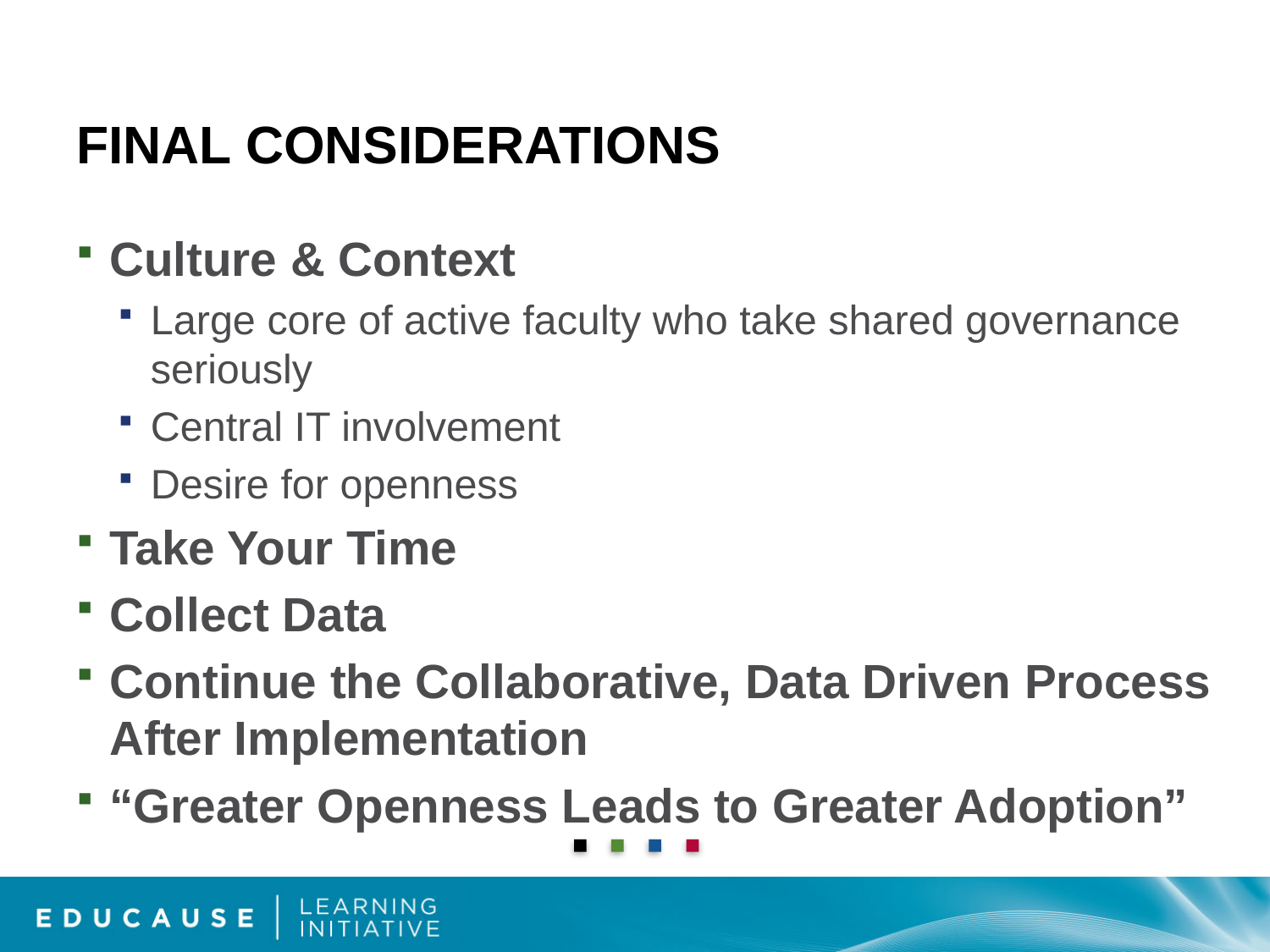

# Final Considerations
Culture & Context
Large core of active faculty who take shared governance seriously
Central IT involvement
Desire for openness
Take Your Time
Collect Data
Continue the Collaborative, Data Driven Process After Implementation
“Greater Openness Leads to Greater Adoption”